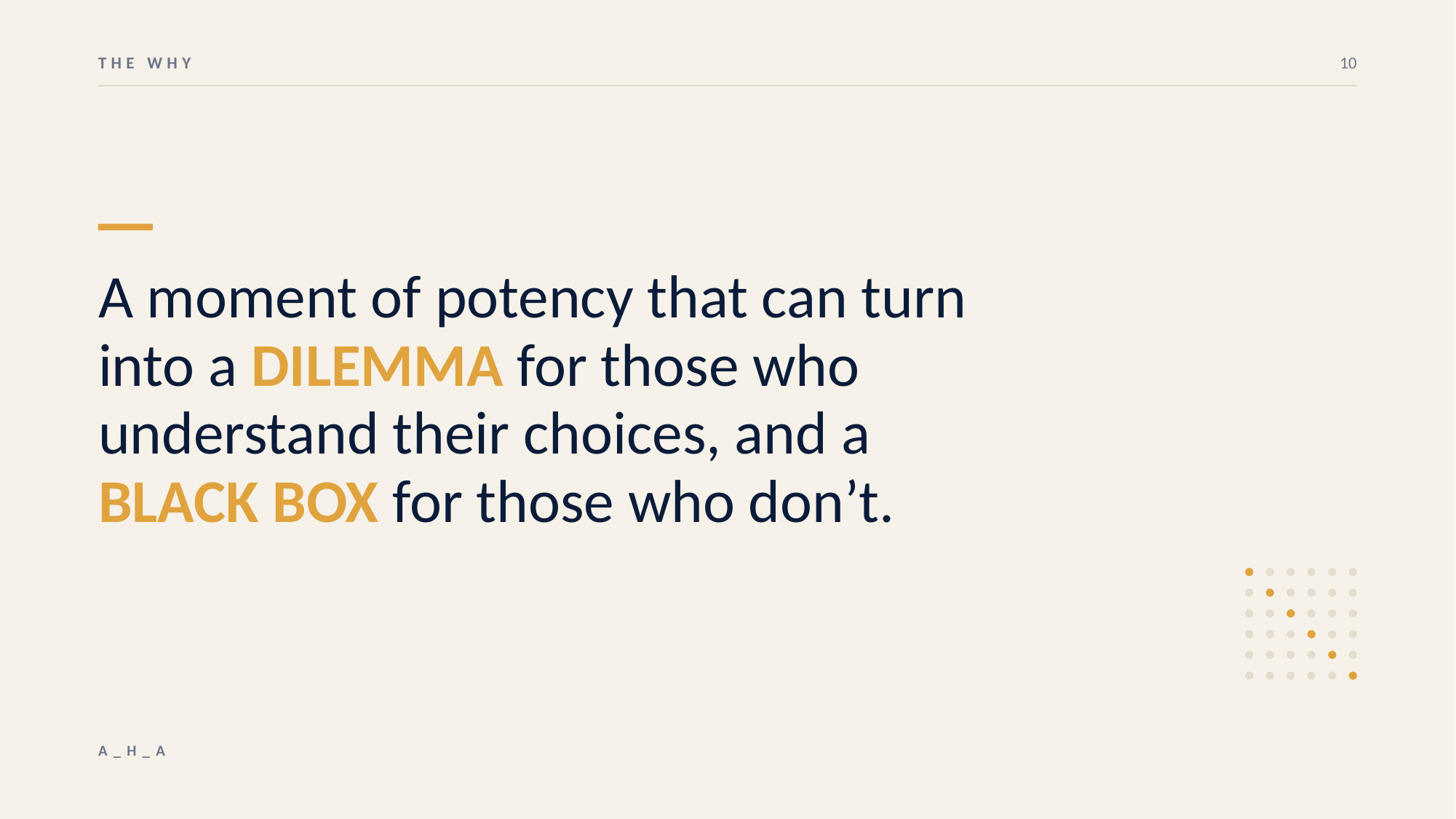

THE WHY
10

A moment of potency that can turn into a DILEMMA for those who understand their choices, and a BLACK BOX for those who don’t.

A_H_A